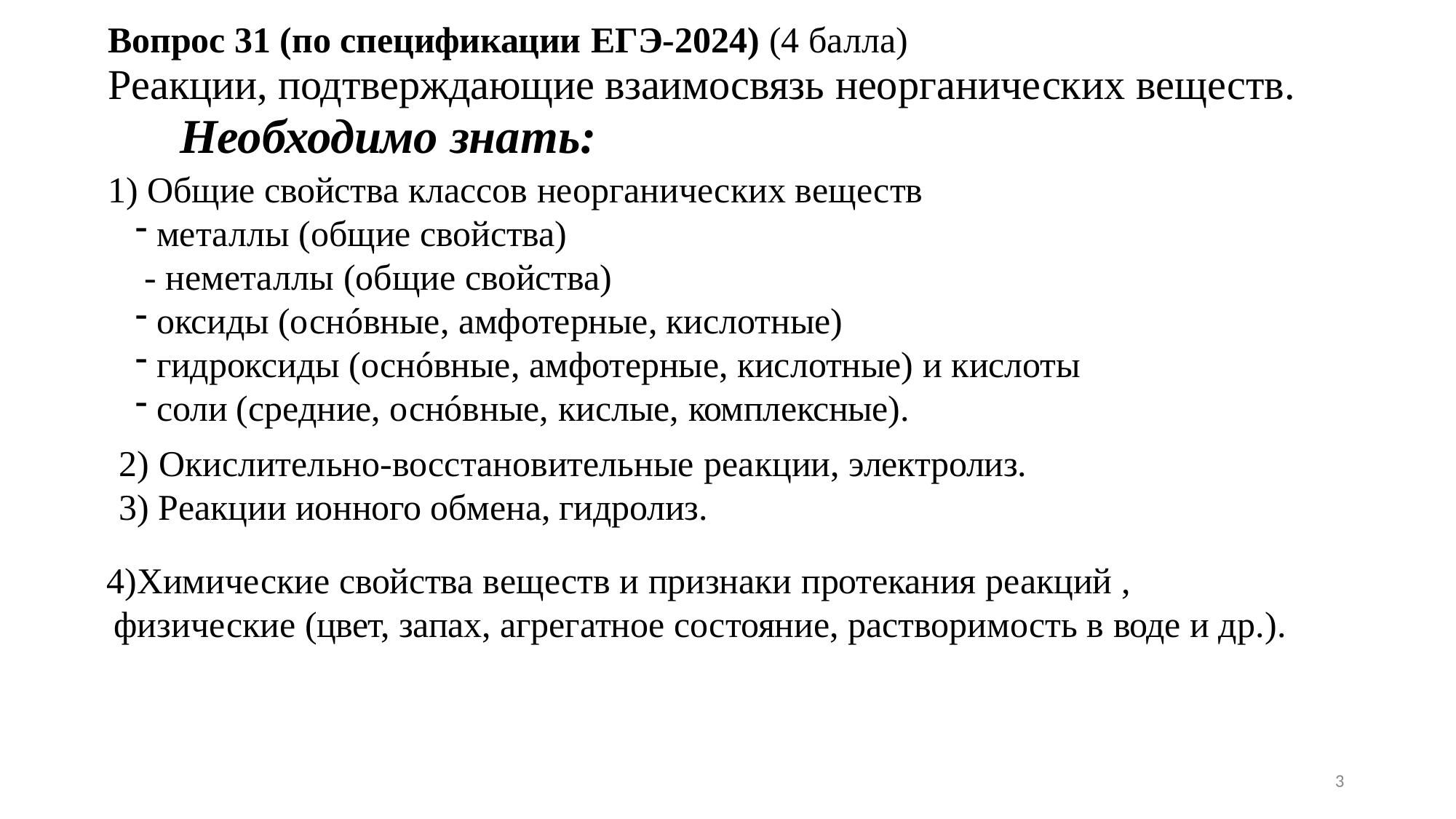

Вопрос 31 (по спецификации ЕГЭ-2024) (4 балла)
# Реакции, подтверждающие взаимосвязь неорганических веществ.
Необходимо знать:
Общие свойства классов неорганических веществ
металлы (общие свойства)
- неметаллы (общие свойства)
оксиды (оснóвные, амфотерные, кислотные)
гидроксиды (оснóвные, амфотерные, кислотные) и кислоты
соли (средние, оснóвные, кислые, комплексные).
Окислительно-восстановительные реакции, электролиз.
Реакции ионного обмена, гидролиз.
Химические свойства веществ и признаки протекания реакций ,  физические (цвет, запах, агрегатное состояние, растворимость в воде и др.).
3